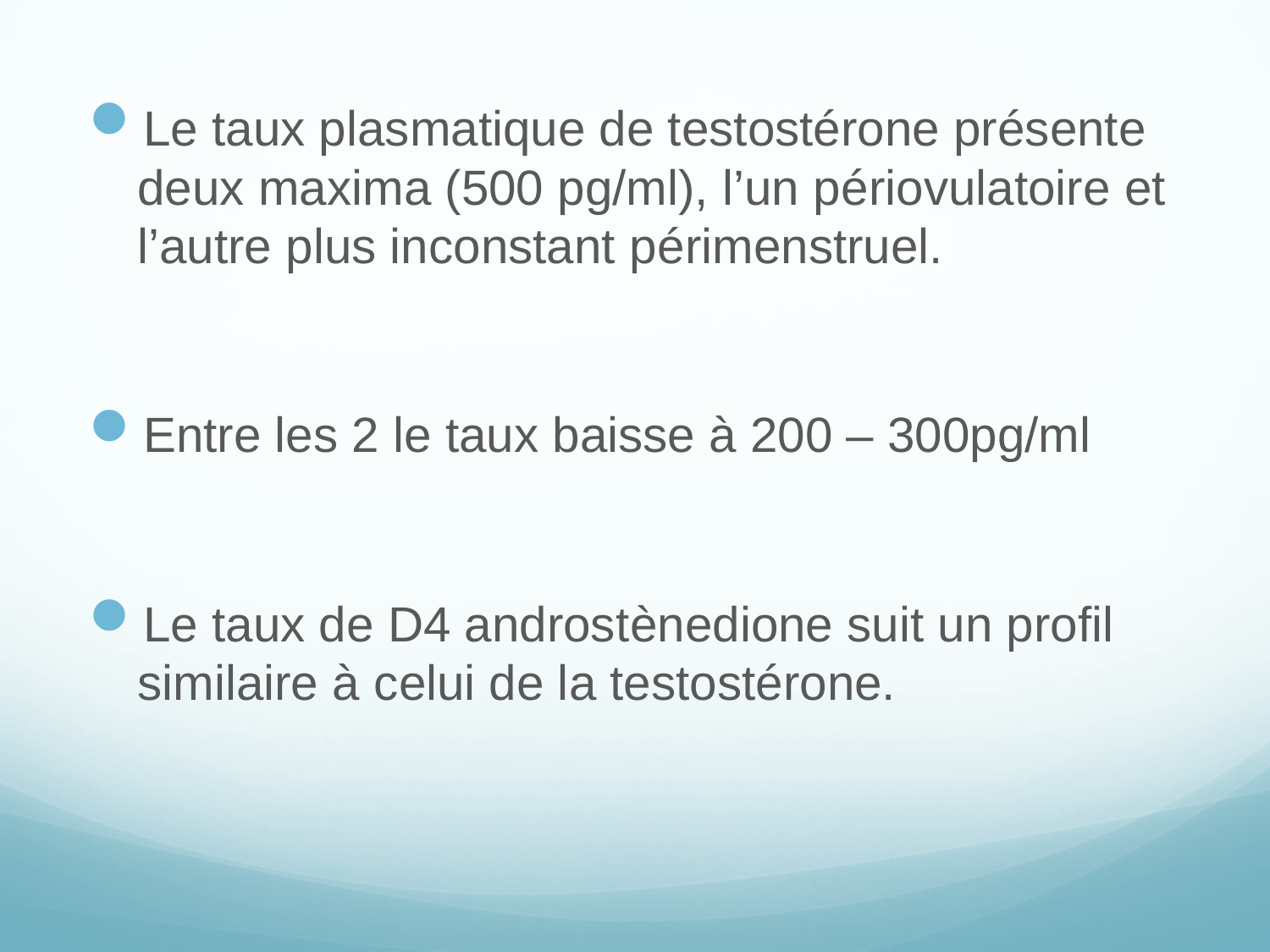

Le taux plasmatique de testostérone présente deux maxima (500 pg/ml), l’un périovulatoire et l’autre plus inconstant périmenstruel.

Entre les 2 le taux baisse à 200 – 300pg/ml

Le taux de D4 androstènedione suit un profil similaire à celui de la testostérone.